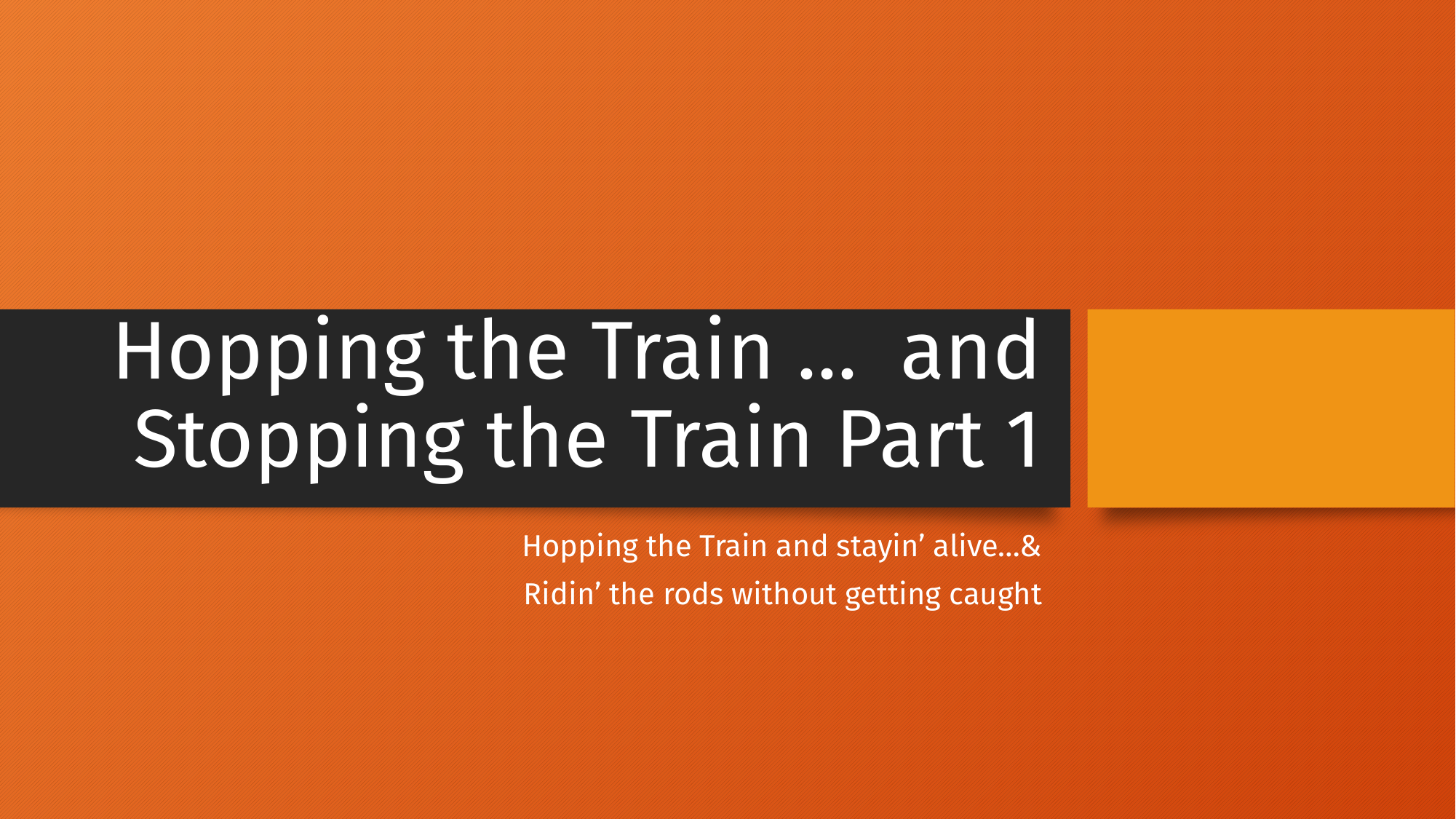

# Hopping the Train …  and Stopping the Train Part 1
Hopping the Train and stayin’ alive…&
Ridin’ the rods without getting caught